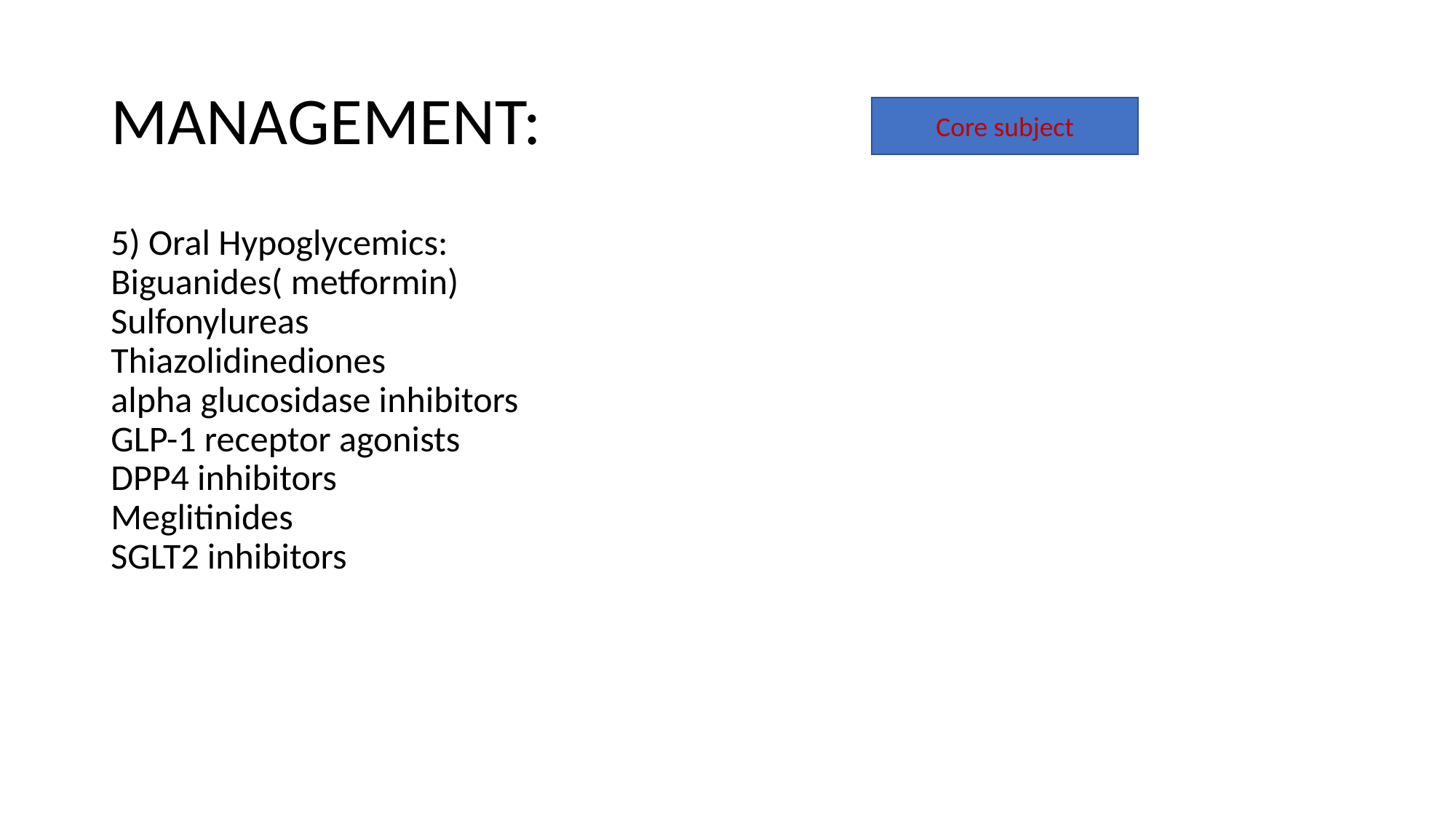

# MANAGEMENT:
Core subject
5) Oral Hypoglycemics:
Biguanides( metformin)
Sulfonylureas
Thiazolidinediones
alpha glucosidase inhibitors
GLP-1 receptor agonists
DPP4 inhibitors
Meglitinides
SGLT2 inhibitors